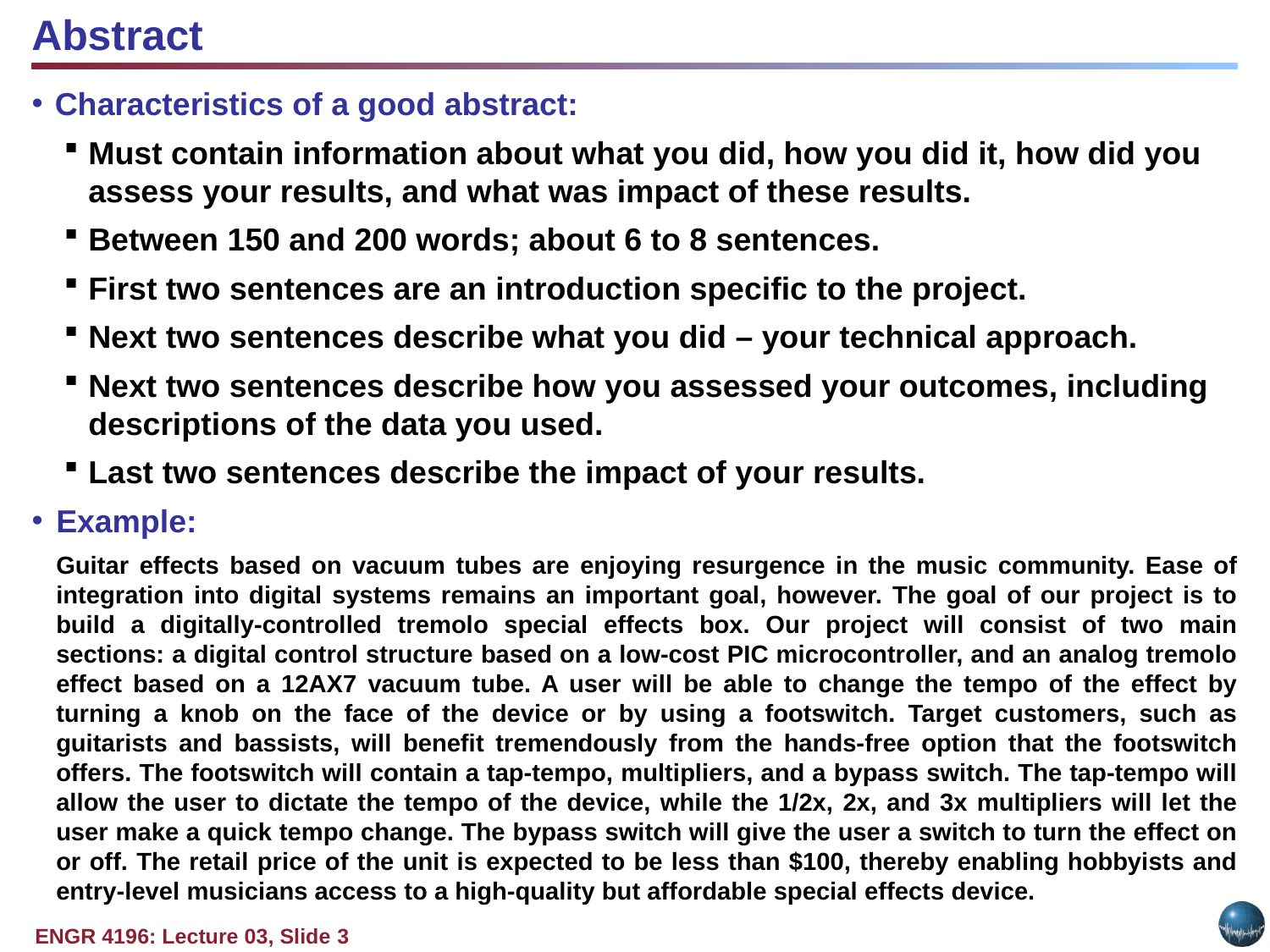

Abstract
Characteristics of a good abstract:
Must contain information about what you did, how you did it, how did you assess your results, and what was impact of these results.
Between 150 and 200 words; about 6 to 8 sentences.
First two sentences are an introduction specific to the project.
Next two sentences describe what you did – your technical approach.
Next two sentences describe how you assessed your outcomes, including descriptions of the data you used.
Last two sentences describe the impact of your results.
Example:
Guitar effects based on vacuum tubes are enjoying resurgence in the music community. Ease of integration into digital systems remains an important goal, however. The goal of our project is to build a digitally-controlled tremolo special effects box. Our project will consist of two main sections: a digital control structure based on a low-cost PIC microcontroller, and an analog tremolo effect based on a 12AX7 vacuum tube. A user will be able to change the tempo of the effect by turning a knob on the face of the device or by using a footswitch. Target customers, such as guitarists and bassists, will benefit tremendously from the hands-free option that the footswitch offers. The footswitch will contain a tap-tempo, multipliers, and a bypass switch. The tap-tempo will allow the user to dictate the tempo of the device, while the 1/2x, 2x, and 3x multipliers will let the user make a quick tempo change. The bypass switch will give the user a switch to turn the effect on or off. The retail price of the unit is expected to be less than $100, thereby enabling hobbyists and entry-level musicians access to a high-quality but affordable special effects device.